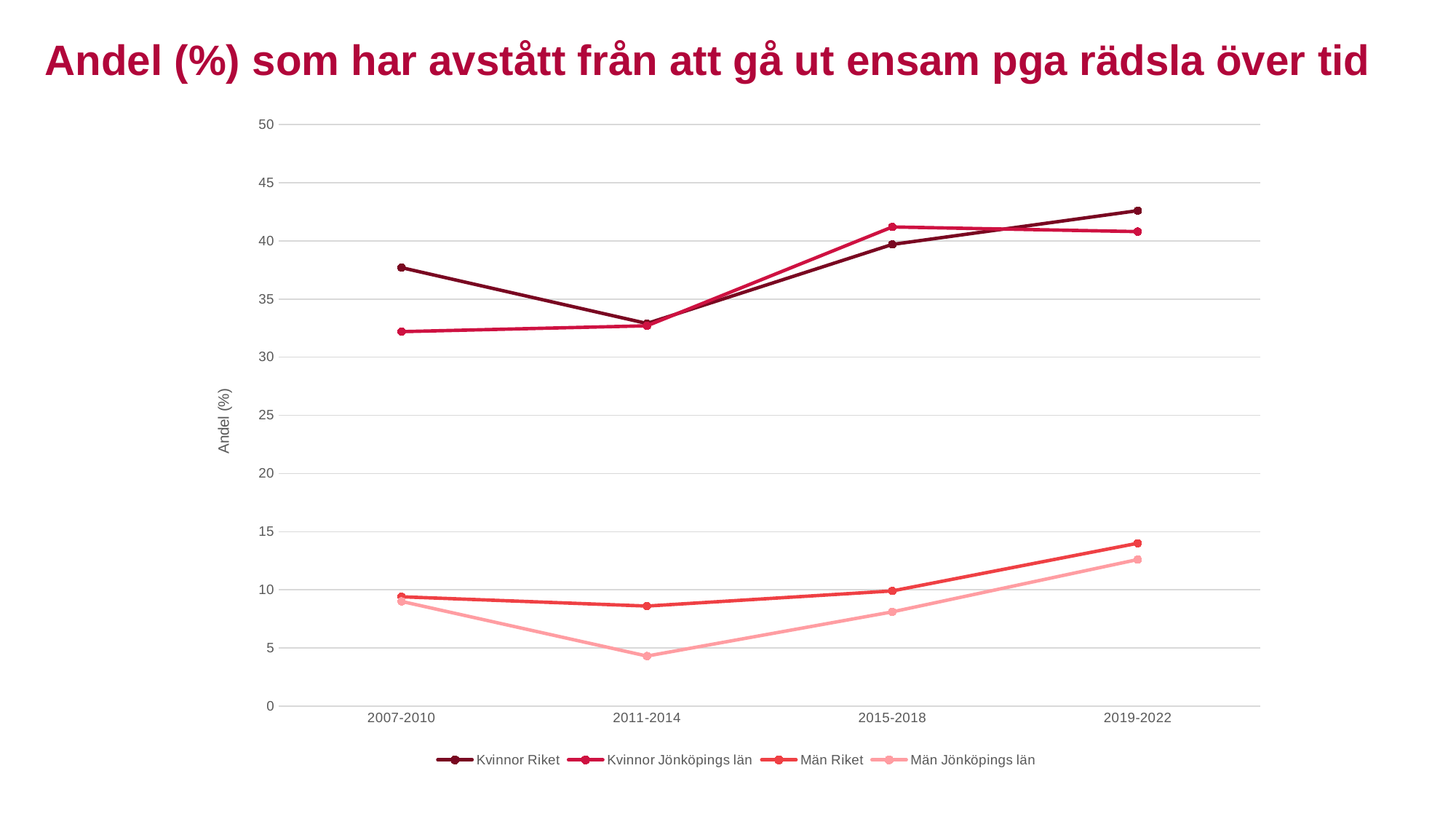

Andel (%) som har avstått från att gå ut ensam pga rädsla över tid

### Chart

| Category | Kvinnor | Kvinnor | Män | Män |
|---|---|---|---|---|
| 2007-2010 | 37.7 | 32.2 | 9.4 | 9.0 |
| 2011-2014 | 32.9 | 32.7 | 8.6 | 4.3 |
| 2015-2018 | 39.7 | 41.2 | 9.9 | 8.1 |
| 2019-2022 | 42.6 | 40.8 | 14.0 | 12.6 |